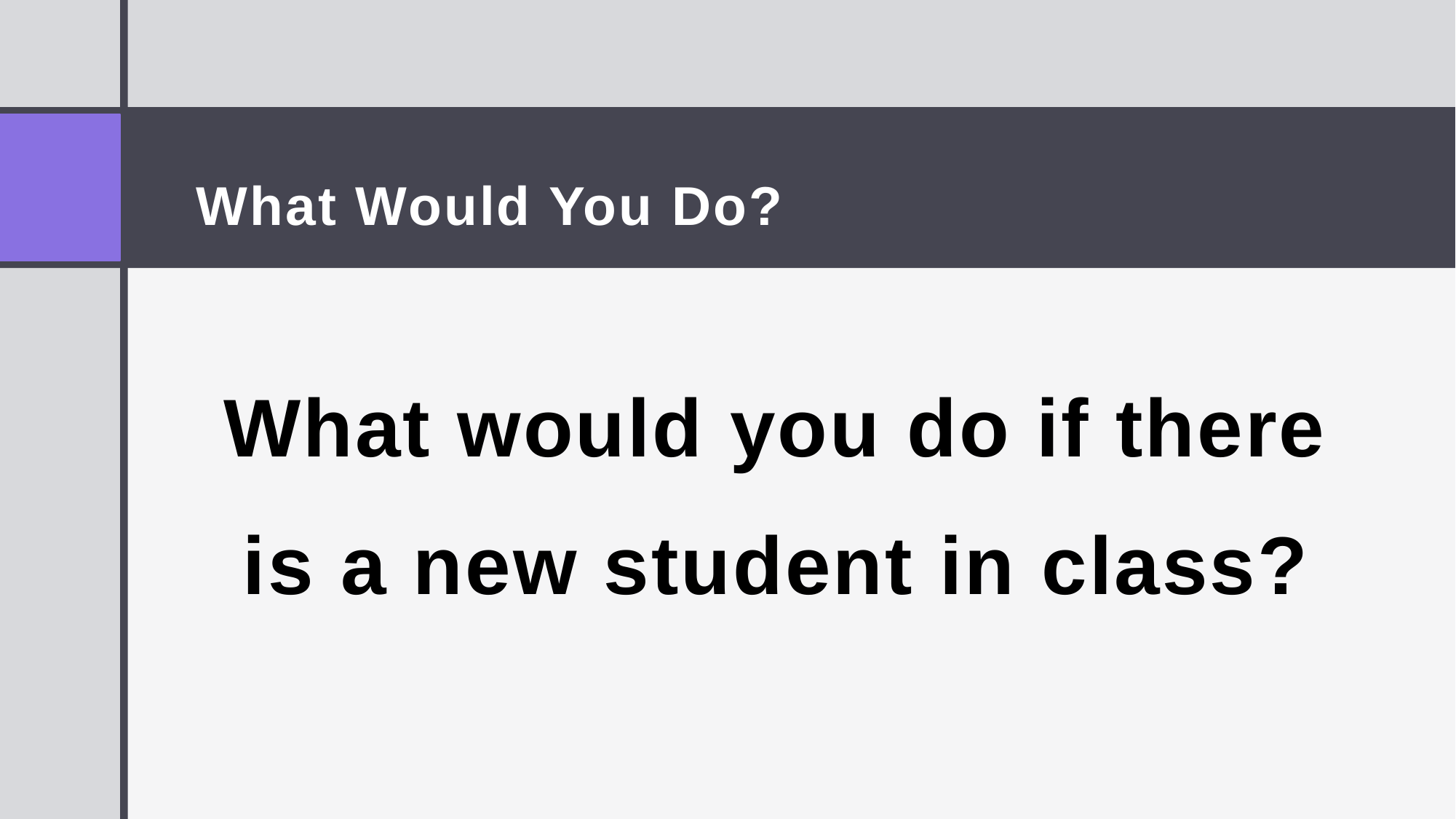

# What Would You Do?

What would you do if there is a new student in class?